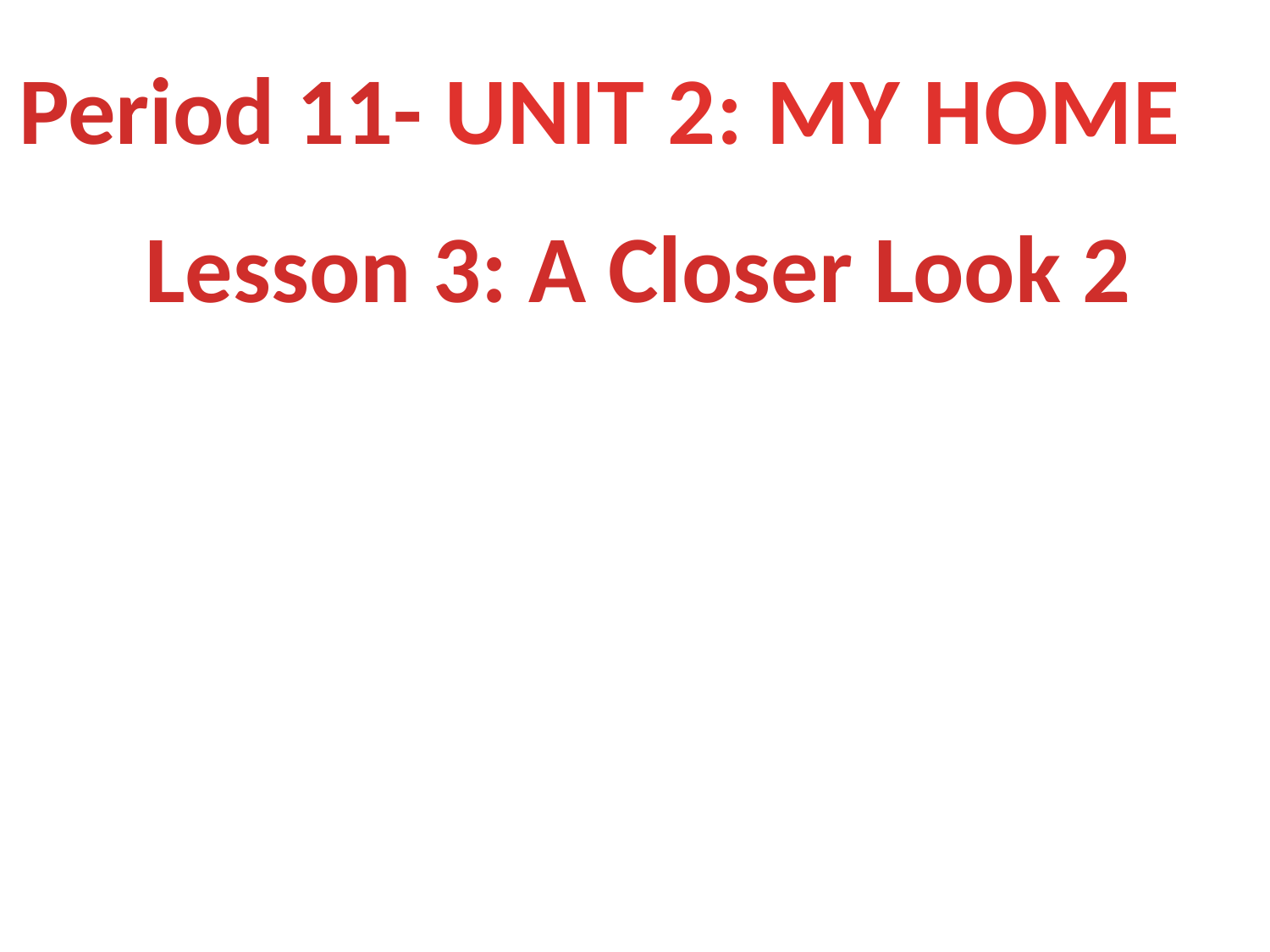

Period 11- UNIT 2: MY HOME
Lesson 3: A Closer Look 2